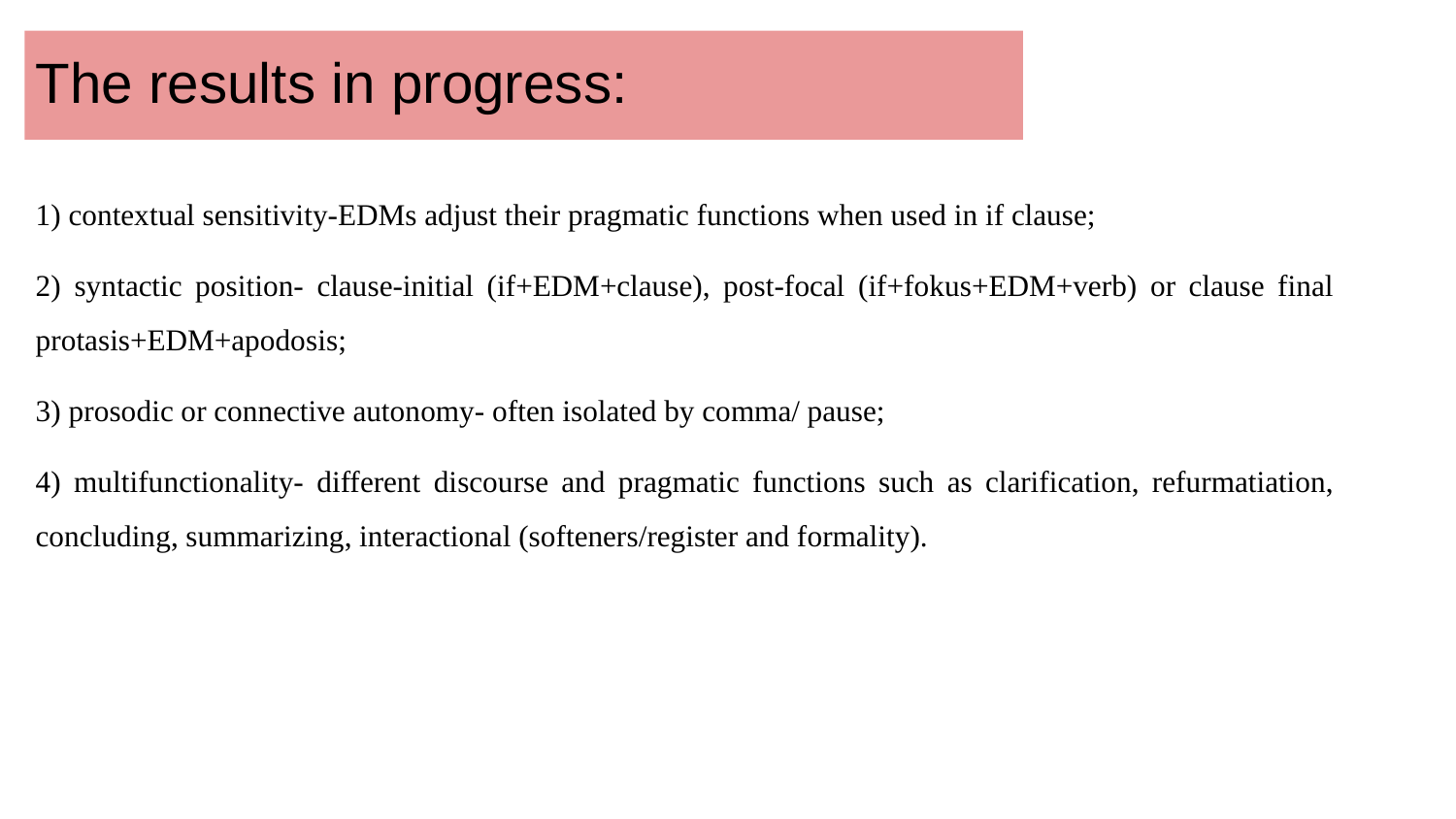

# The results in progress:
1) contextual sensitivity-EDMs adjust their pragmatic functions when used in if clause;
2) syntactic position- clause-initial (if+EDM+clause), post-focal (if+fokus+EDM+verb) or clause final protasis+EDM+apodosis;
3) prosodic or connective autonomy- often isolated by comma/ pause;
4) multifunctionality- different discourse and pragmatic functions such as clarification, refurmatiation, concluding, summarizing, interactional (softeners/register and formality).